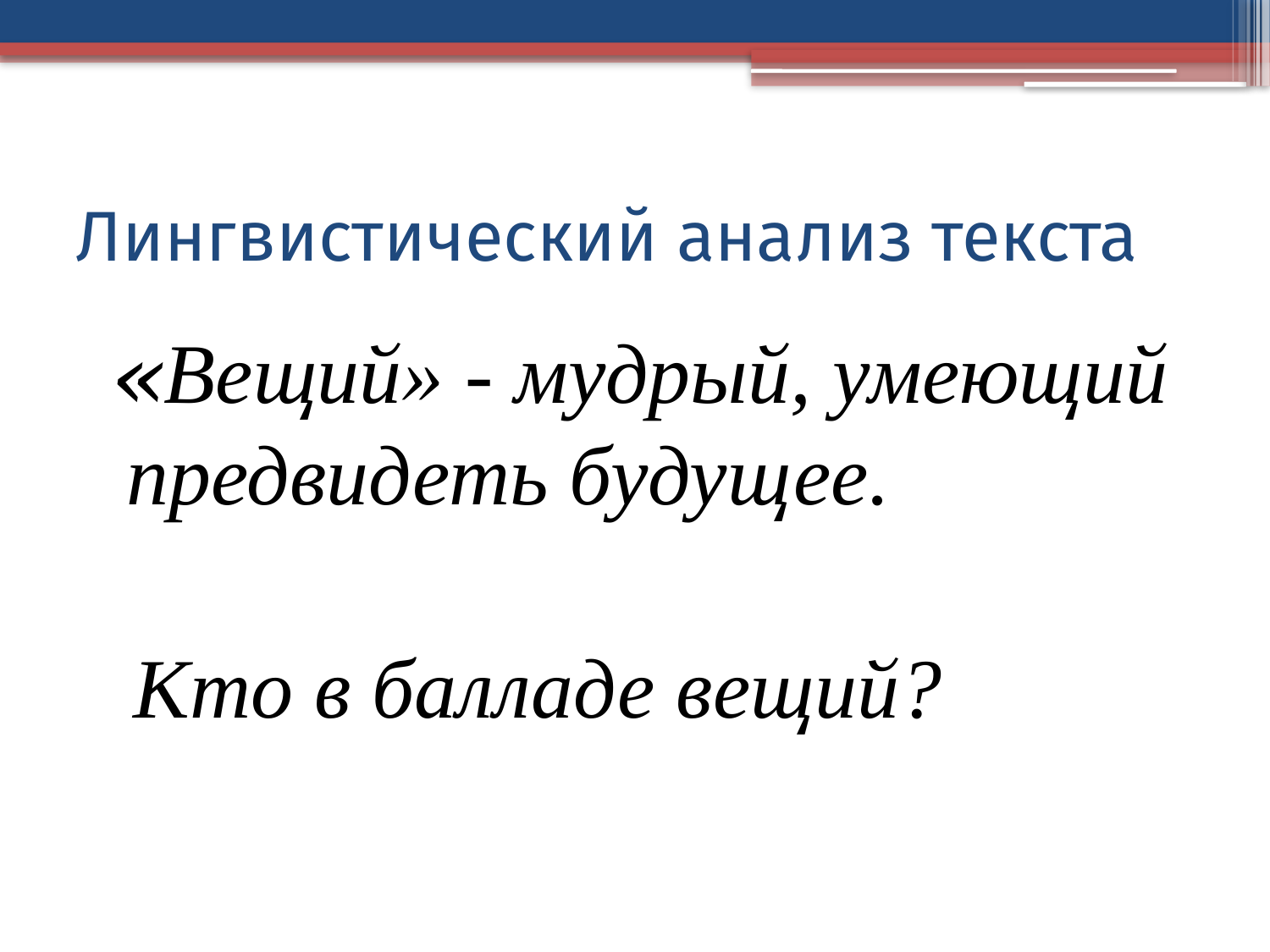

# Лингвистический анализ текста
  «Вещий» - мудрый, умеющий предвидеть будущее.

  Кто в балладе вещий?